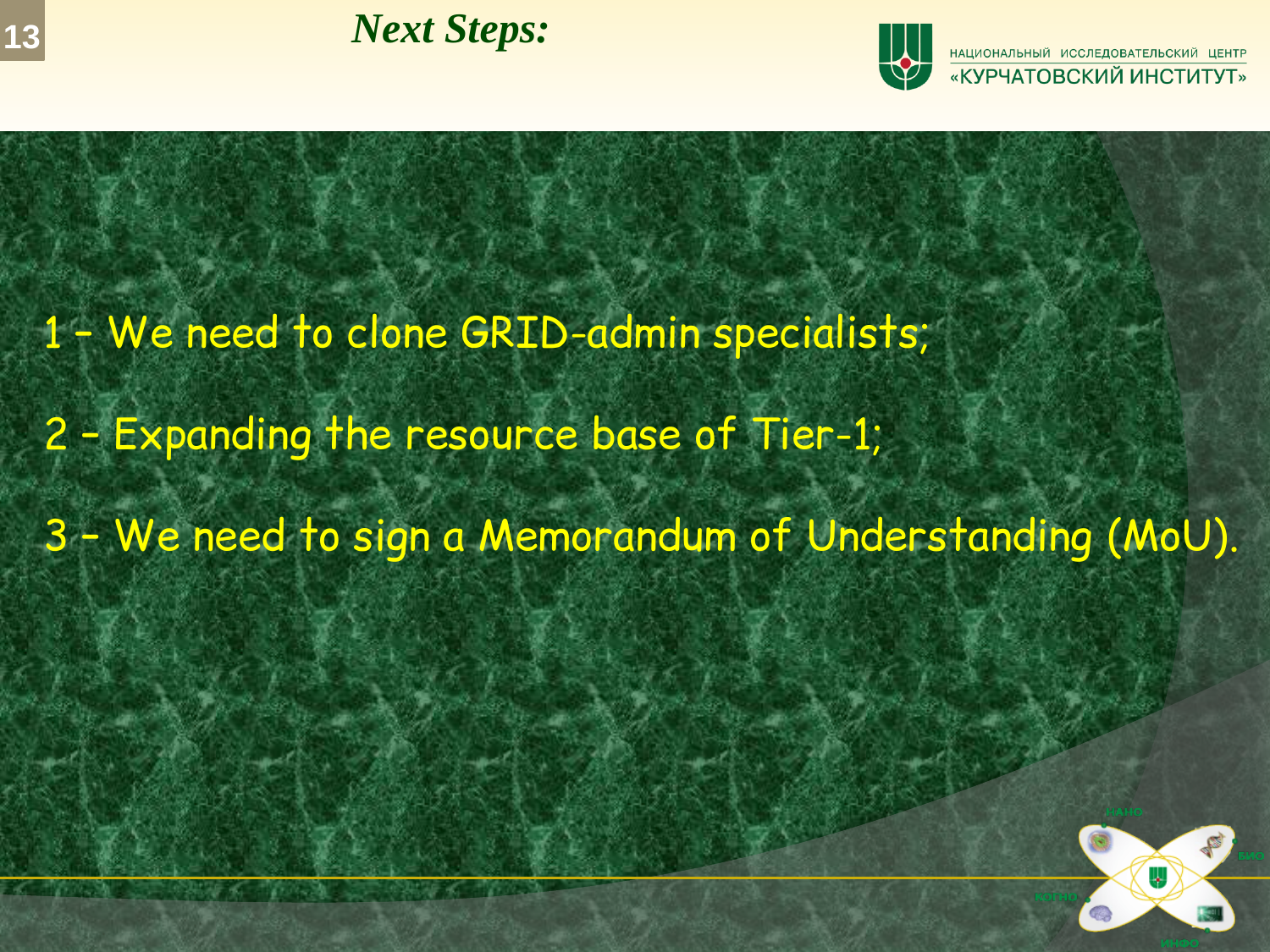

# Next Steps:

1 – We need to clone GRID-admin specialists;

2 – Expanding the resource base of Tier-1;

3 – We need to sign a Memorandum of Understanding (MoU).